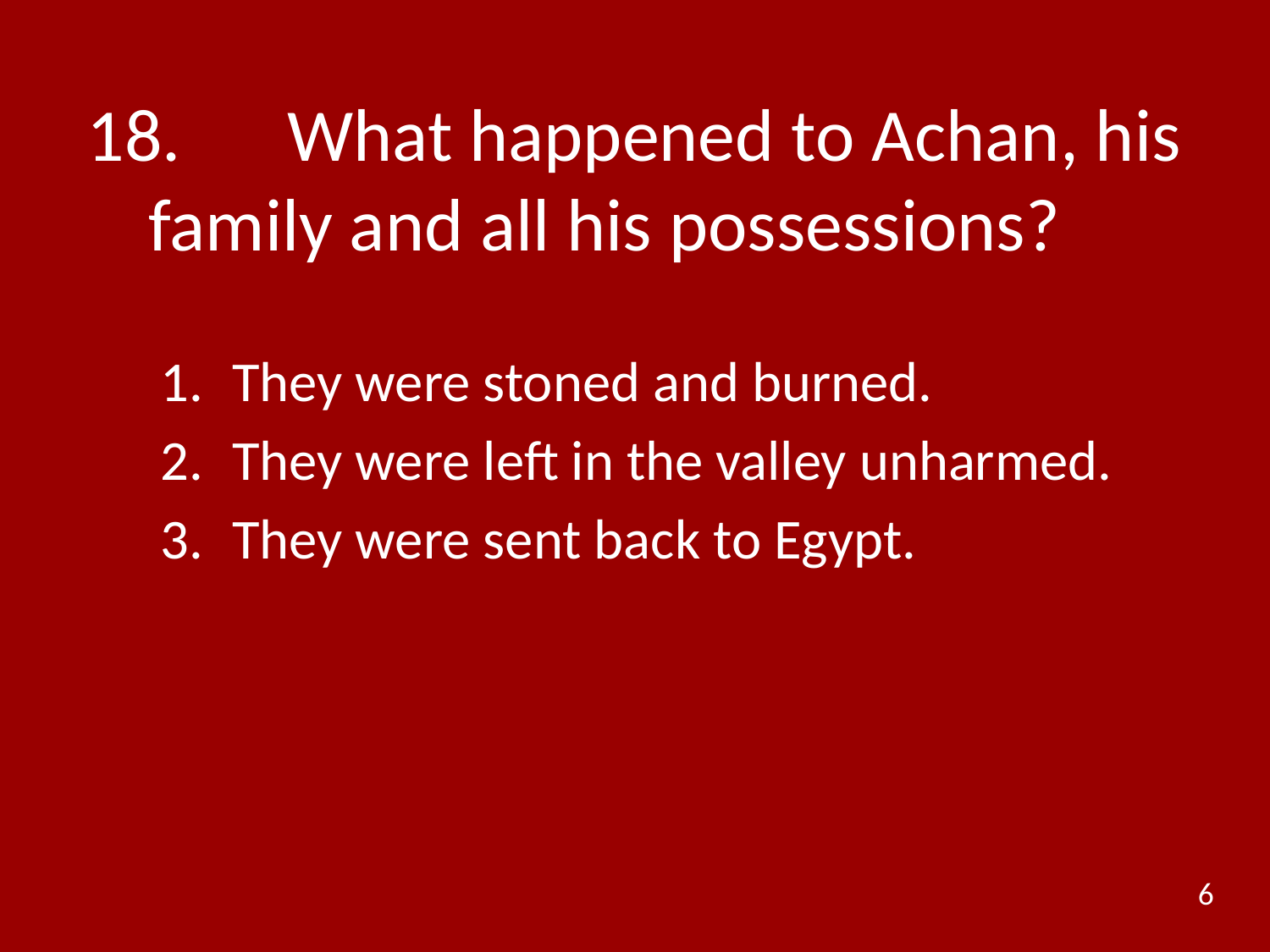

# 18.	 What happened to Achan, his family and all his possessions?
They were stoned and burned.
They were left in the valley unharmed.
They were sent back to Egypt.
6